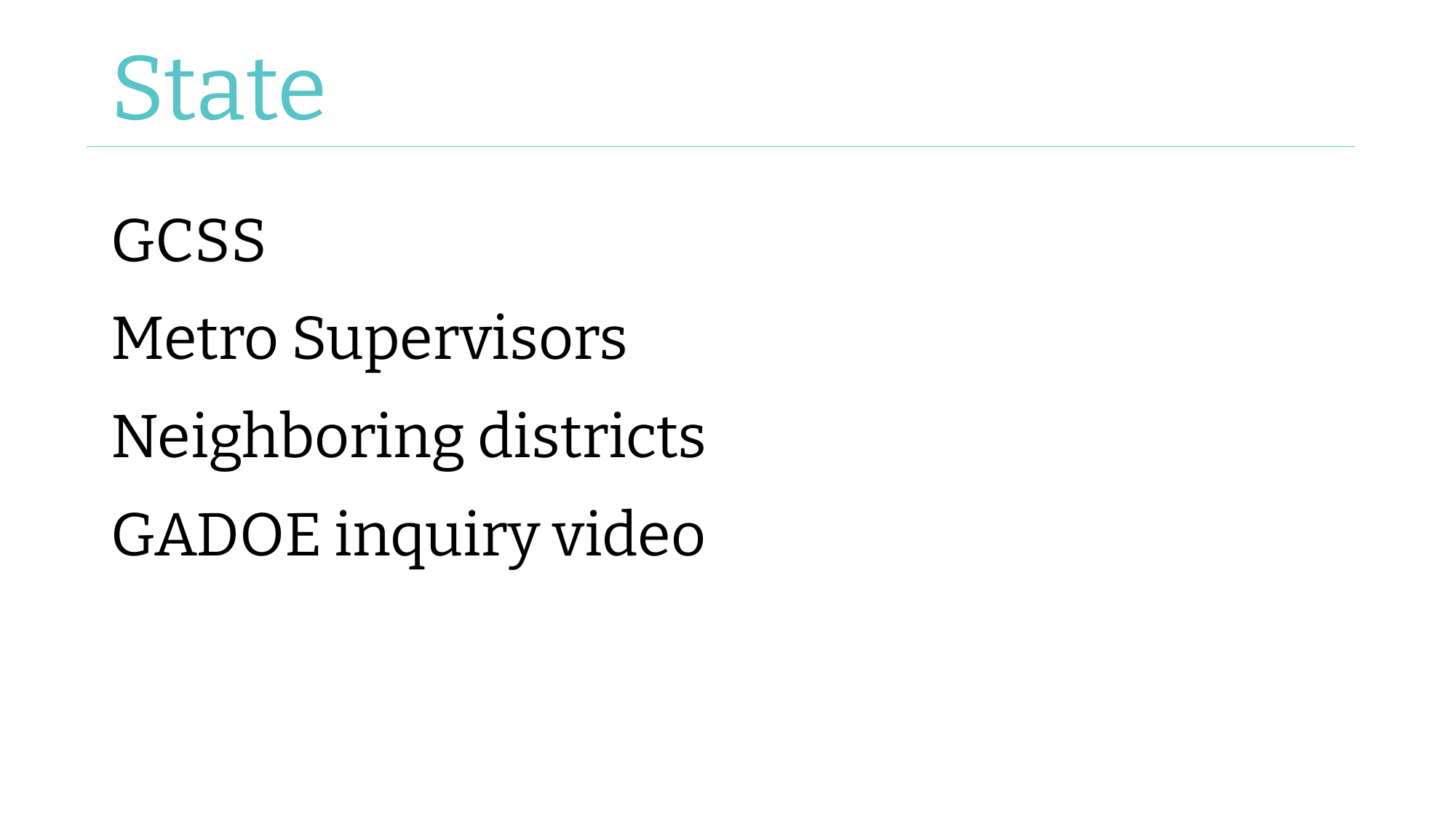

# State
GCSS
Metro Supervisors
Neighboring districts
GADOE inquiry video